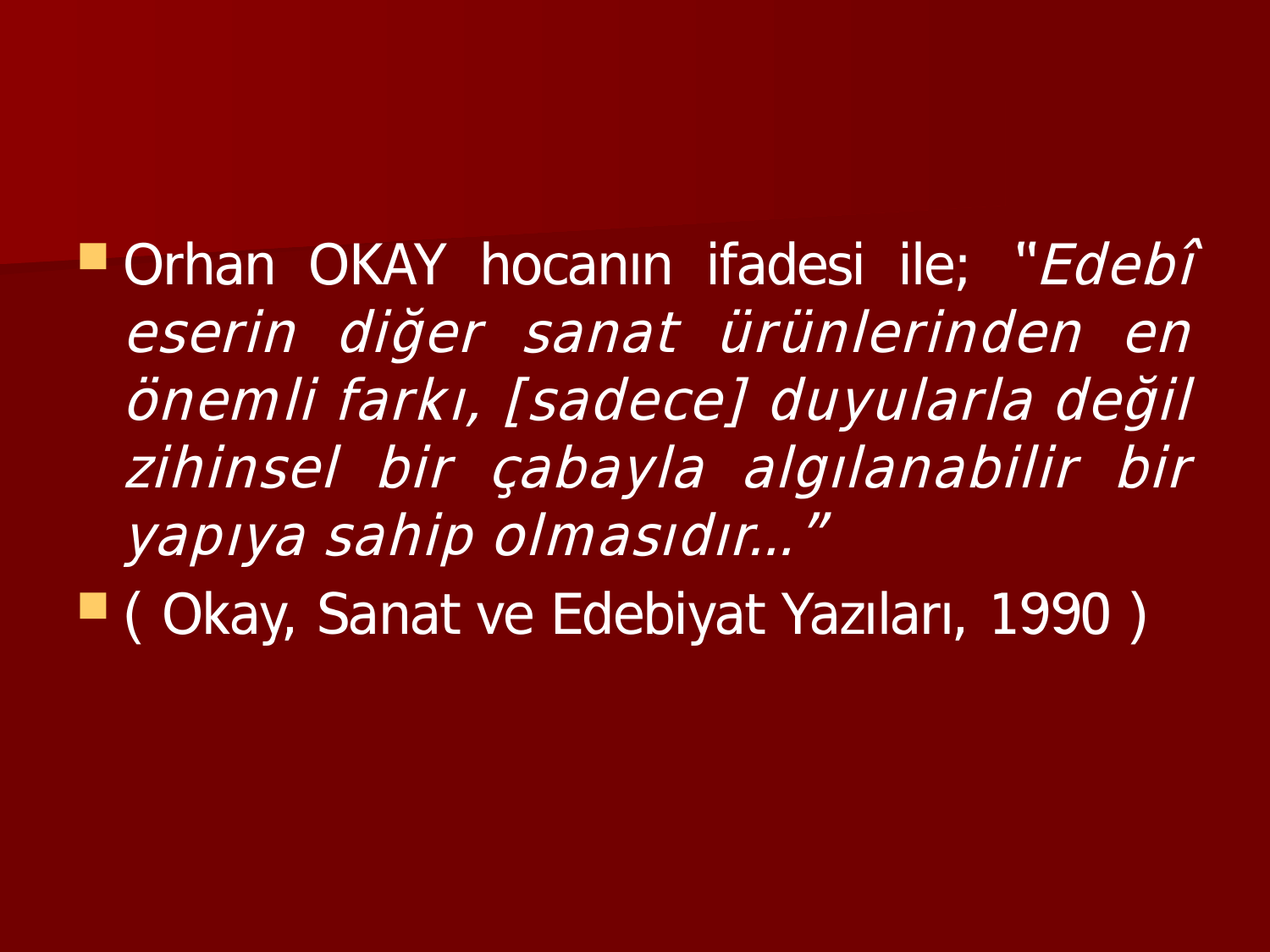

#
Orhan OKAY hocanın ifadesi ile; “Edebî eserin diğer sanat ürünlerinden en önemli farkı, [sadece] duyularla değil zihinsel bir çabayla algılanabilir bir yapıya sahip olmasıdır…”
( Okay, Sanat ve Edebiyat Yazıları, 1990 )